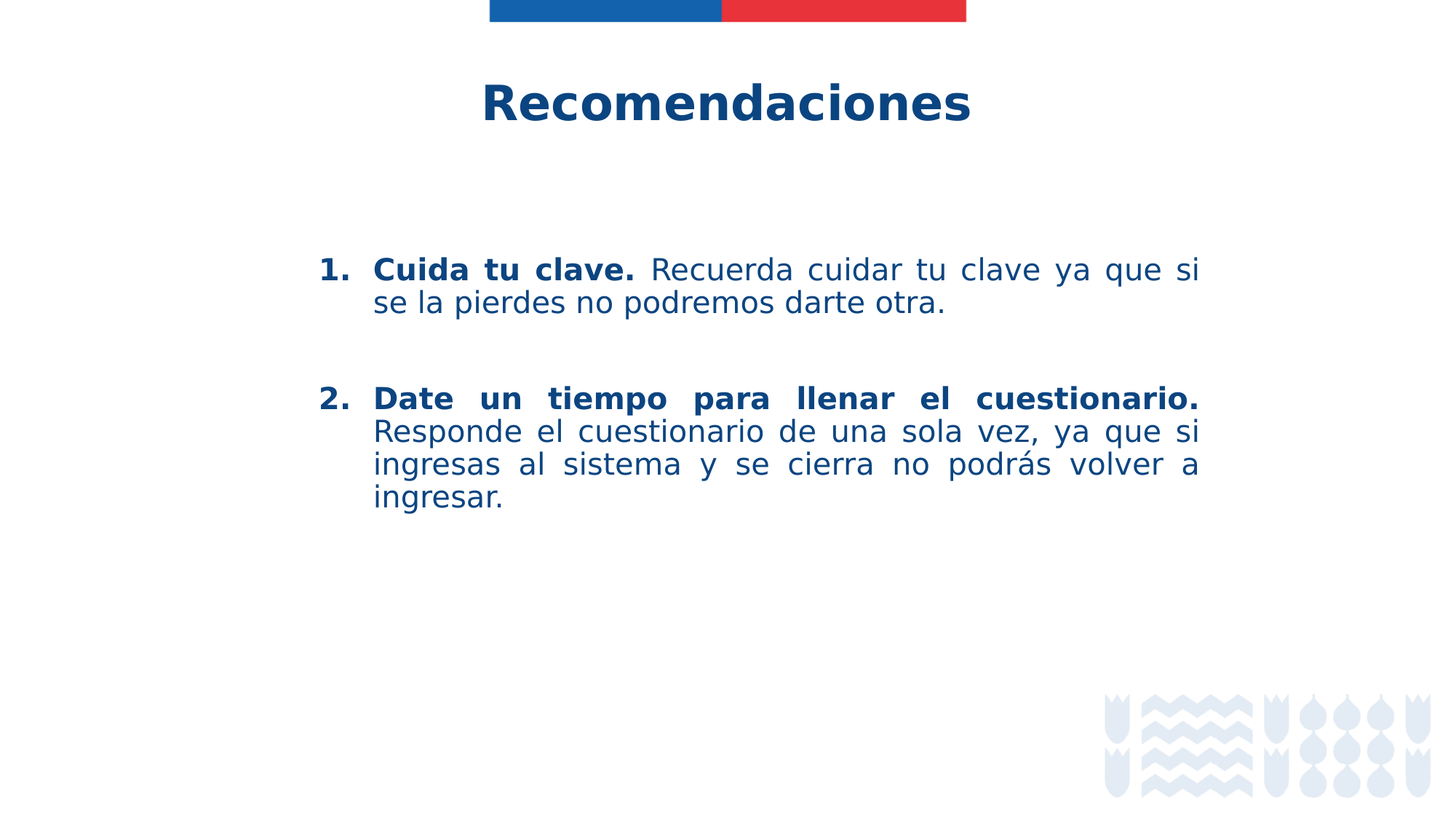

Recomendaciones
Cuida tu clave. Recuerda cuidar tu clave ya que si se la pierdes no podremos darte otra.

Date un tiempo para llenar el cuestionario. Responde el cuestionario de una sola vez, ya que si ingresas al sistema y se cierra no podrás volver a ingresar.